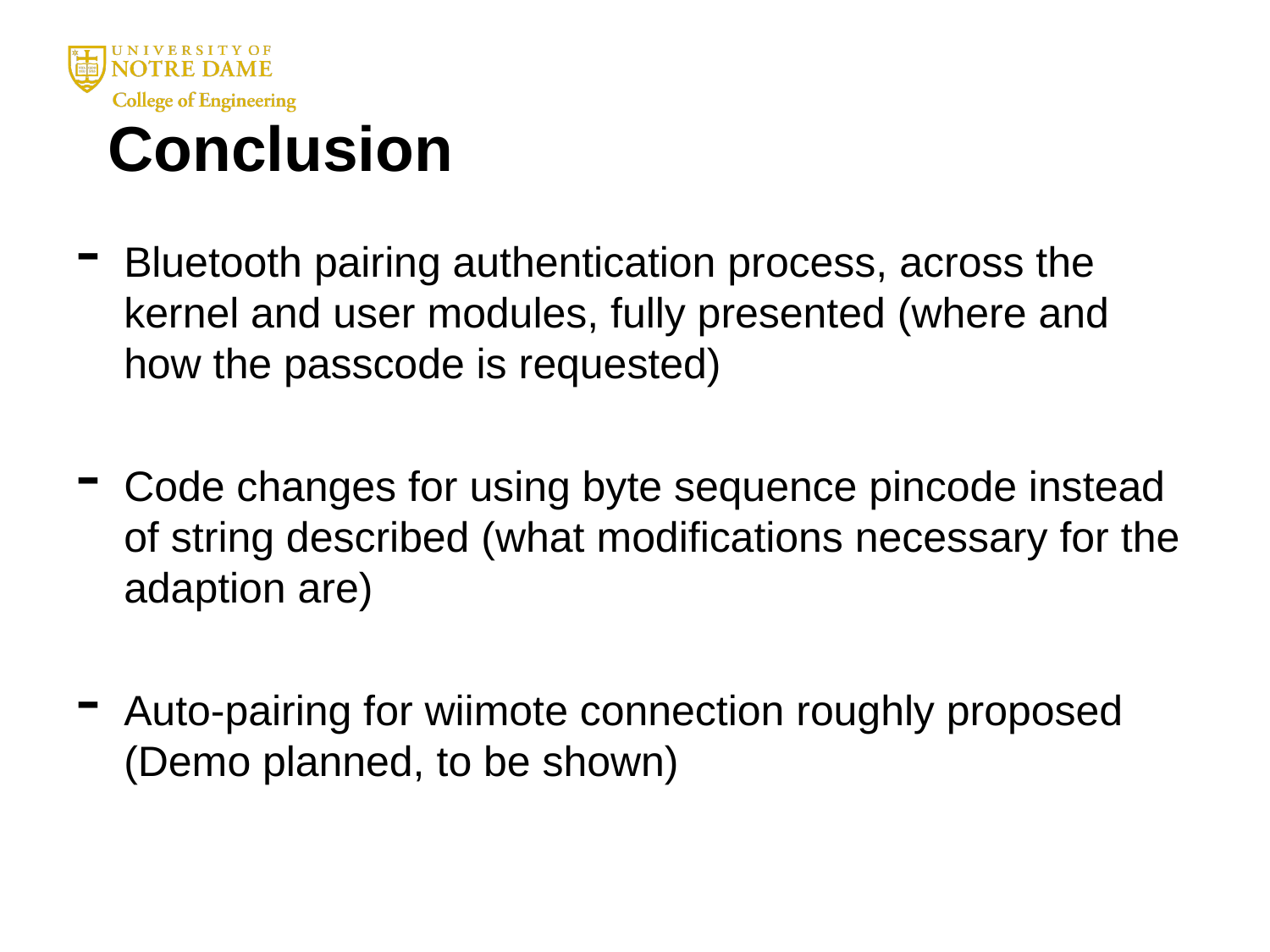

# Conclusion
Bluetooth pairing authentication process, across the kernel and user modules, fully presented (where and how the passcode is requested)

Code changes for using byte sequence pincode instead of string described (what modifications necessary for the adaption are)

Auto-pairing for wiimote connection roughly proposed (Demo planned, to be shown)